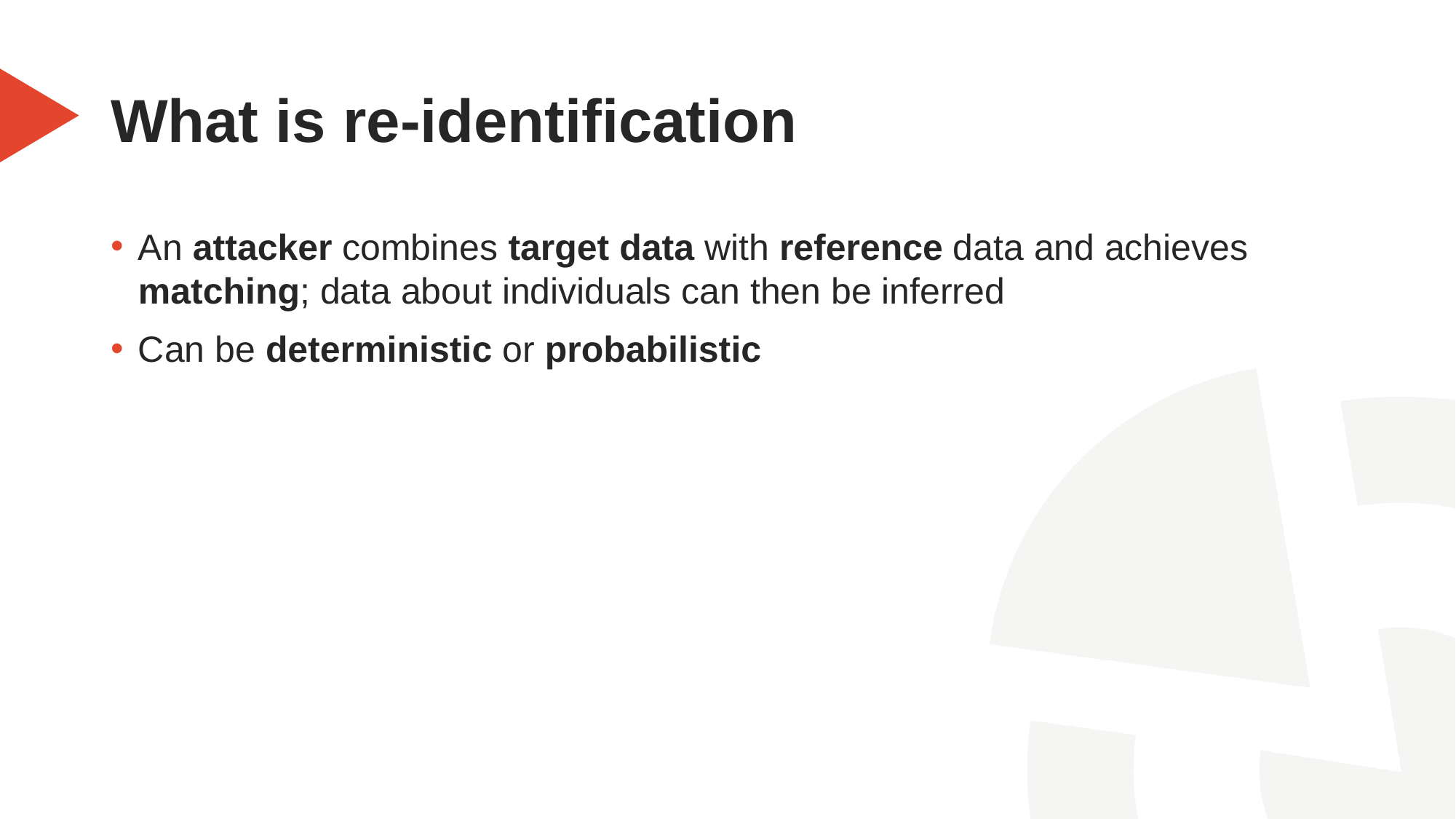

# What is re-identification
An attacker combines target data with reference data and achieves matching; data about individuals can then be inferred
Can be deterministic or probabilistic